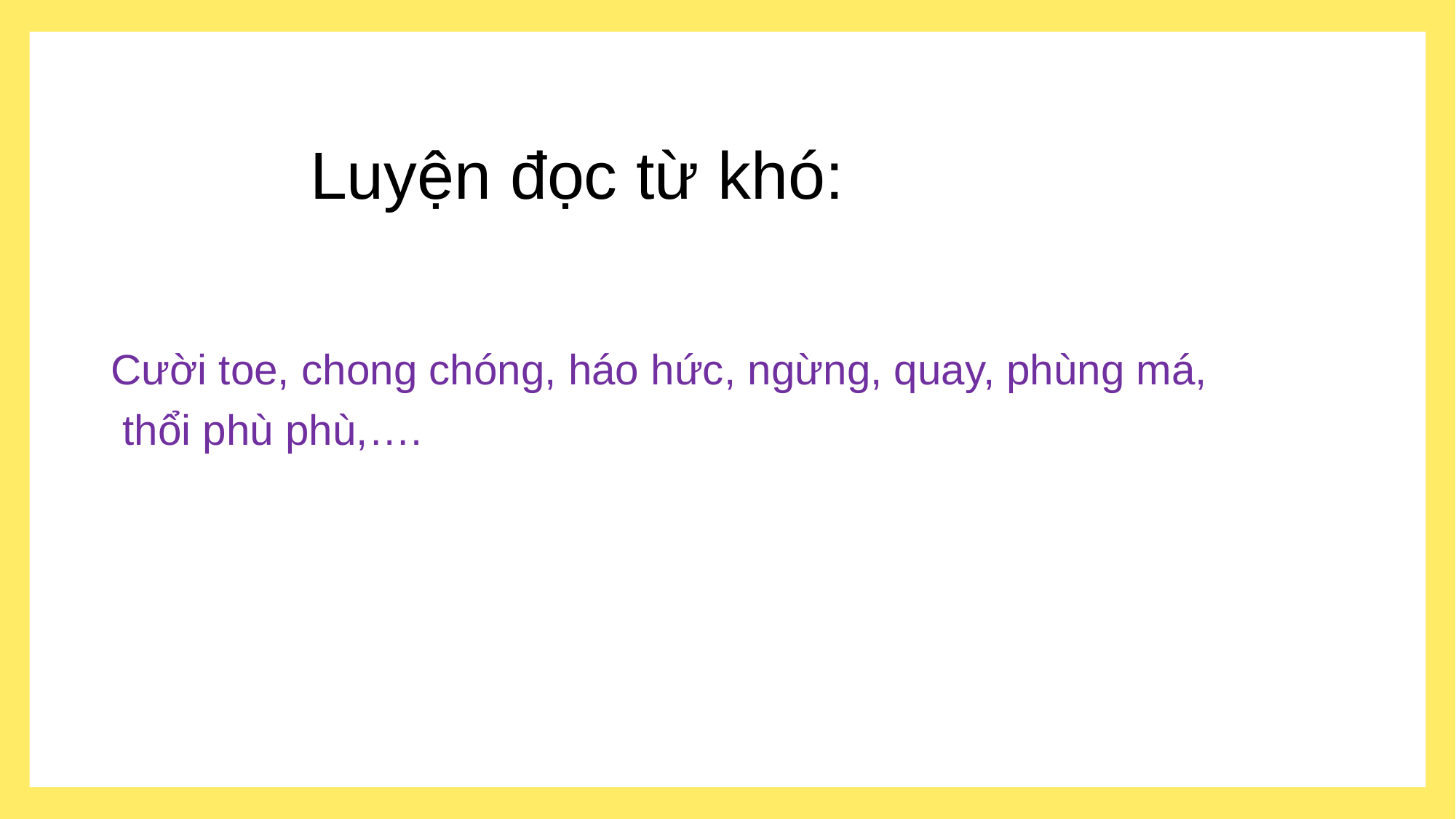

# Luyện đọc từ khó:

Cười toe, chong chóng, háo hức, ngừng, quay, phùng má,
 thổi phù phù,….